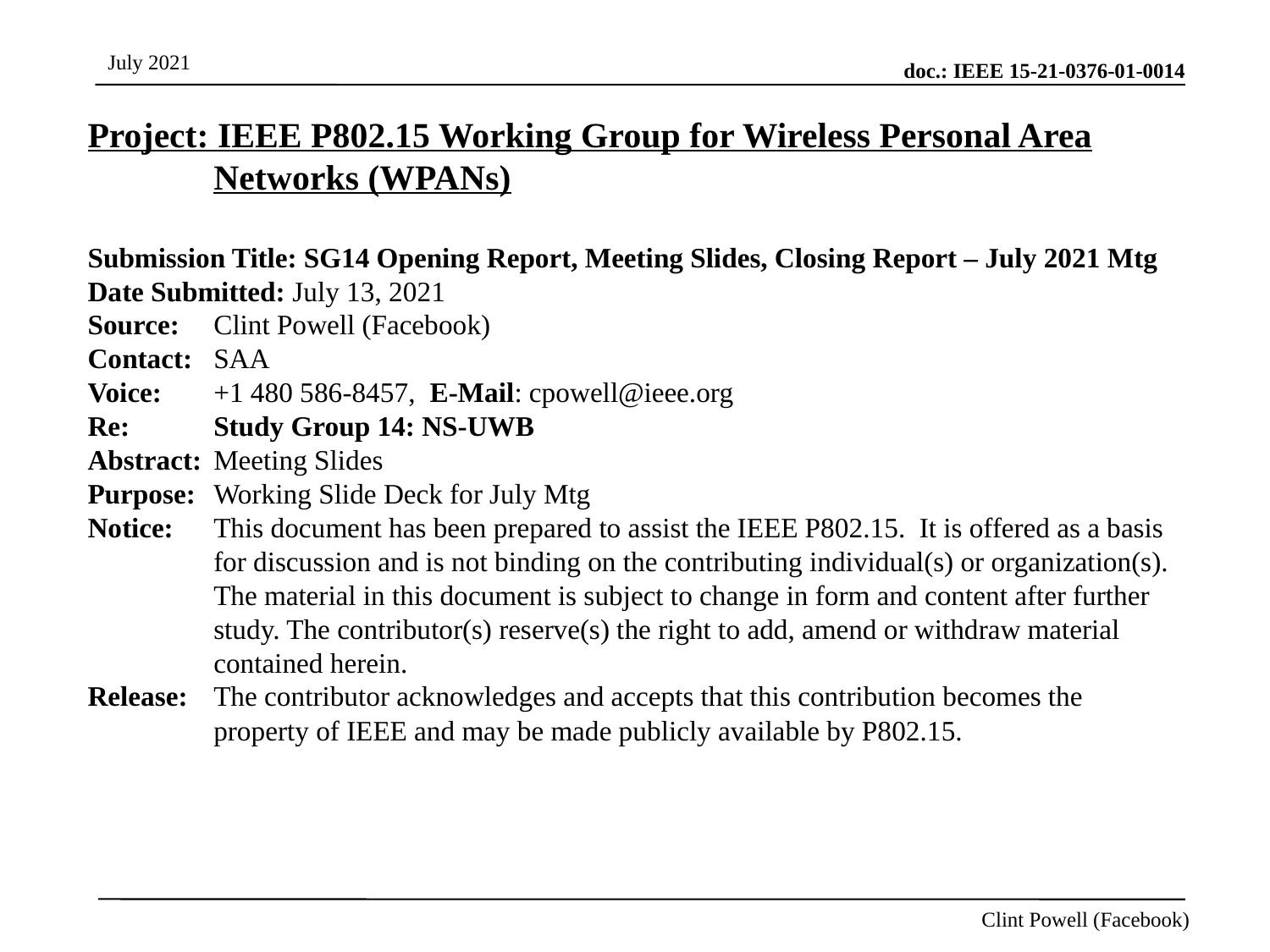

Project: IEEE P802.15 Working Group for Wireless Personal Area Networks (WPANs)

Submission Title: SG14 Opening Report, Meeting Slides, Closing Report – July 2021 Mtg
Date Submitted: July 13, 2021
Source: 	Clint Powell (Facebook)
Contact:	SAA
Voice: 	+1 480 586-8457,  E-Mail: cpowell@ieee.org
Re: 	Study Group 14: NS-UWB
Abstract:	Meeting Slides
Purpose:	Working Slide Deck for July Mtg
Notice:	This document has been prepared to assist the IEEE P802.15.  It is offered as a basis for discussion and is not binding on the contributing individual(s) or organization(s). The material in this document is subject to change in form and content after further study. The contributor(s) reserve(s) the right to add, amend or withdraw material contained herein.
Release:	The contributor acknowledges and accepts that this contribution becomes the property of IEEE and may be made publicly available by P802.15.